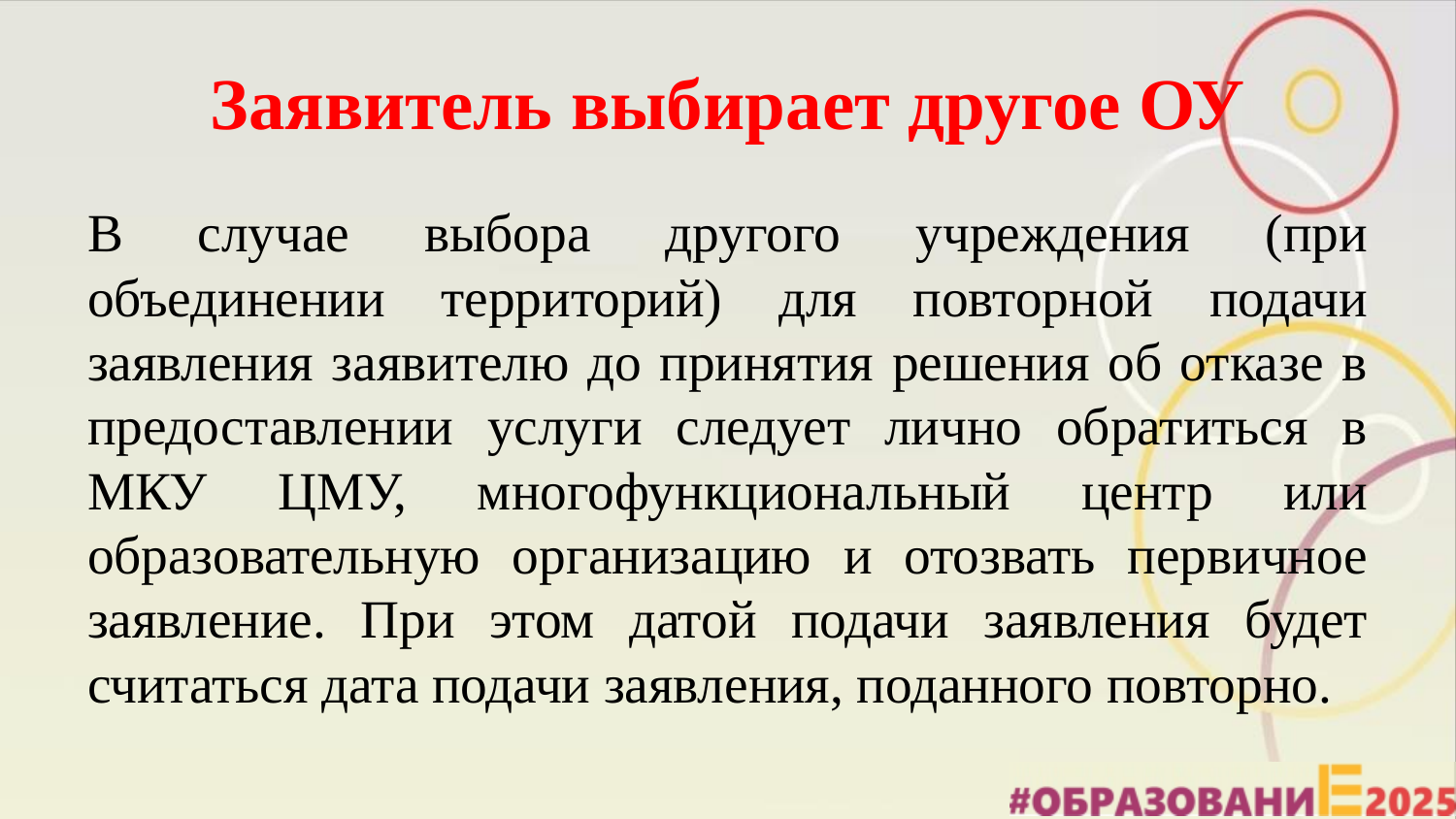

# Заявитель выбирает другое ОУ
В случае выбора другого учреждения (при объединении территорий) для повторной подачи заявления заявителю до принятия решения об отказе в предоставлении услуги следует лично обратиться в МКУ ЦМУ, многофункциональный центр или образовательную организацию и отозвать первичное заявление. При этом датой подачи заявления будет считаться дата подачи заявления, поданного повторно.